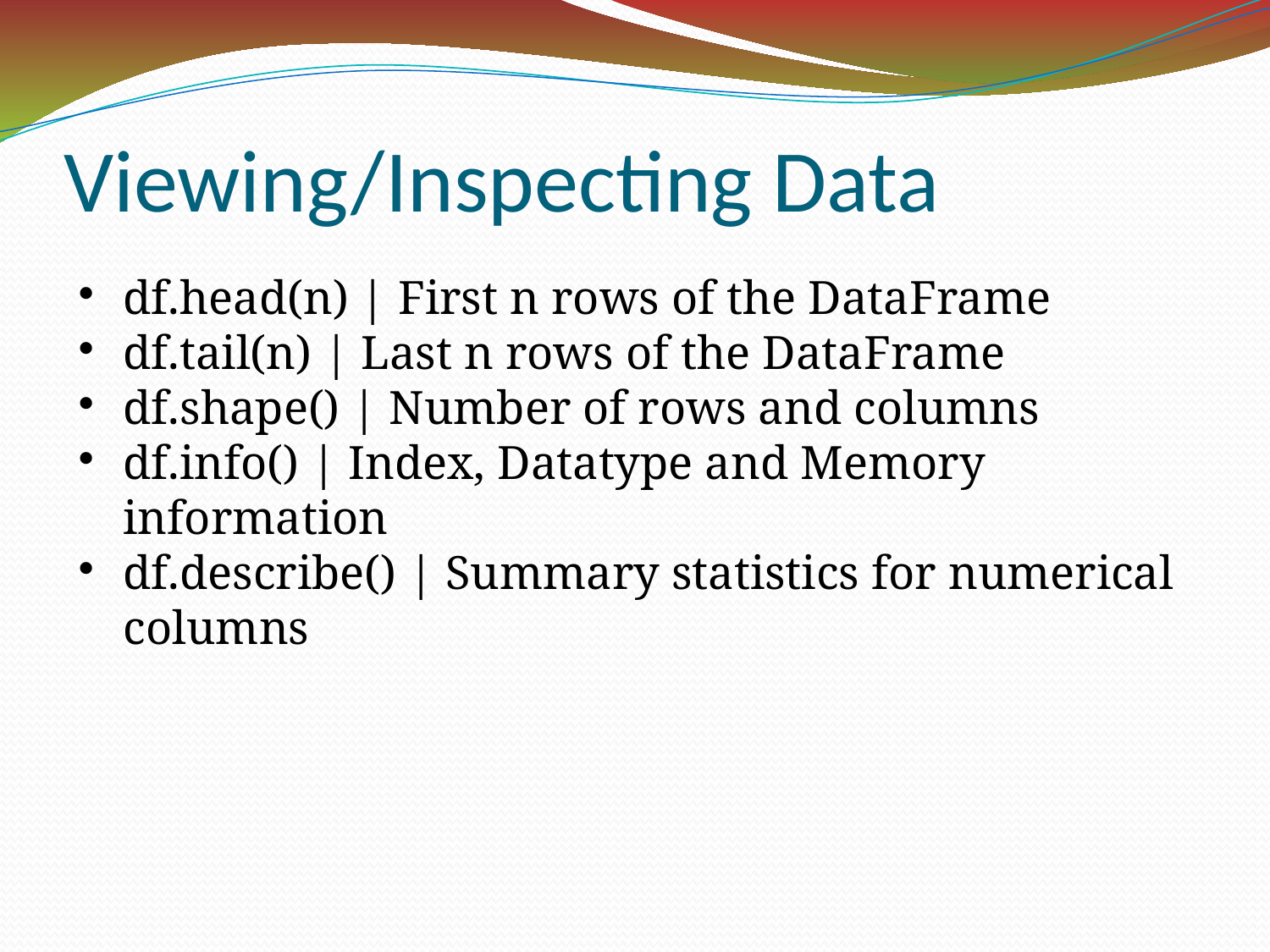

Viewing/Inspecting Data
df.head(n) | First n rows of the DataFrame
df.tail(n) | Last n rows of the DataFrame
df.shape() | Number of rows and columns
df.info() | Index, Datatype and Memory information
df.describe() | Summary statistics for numerical columns